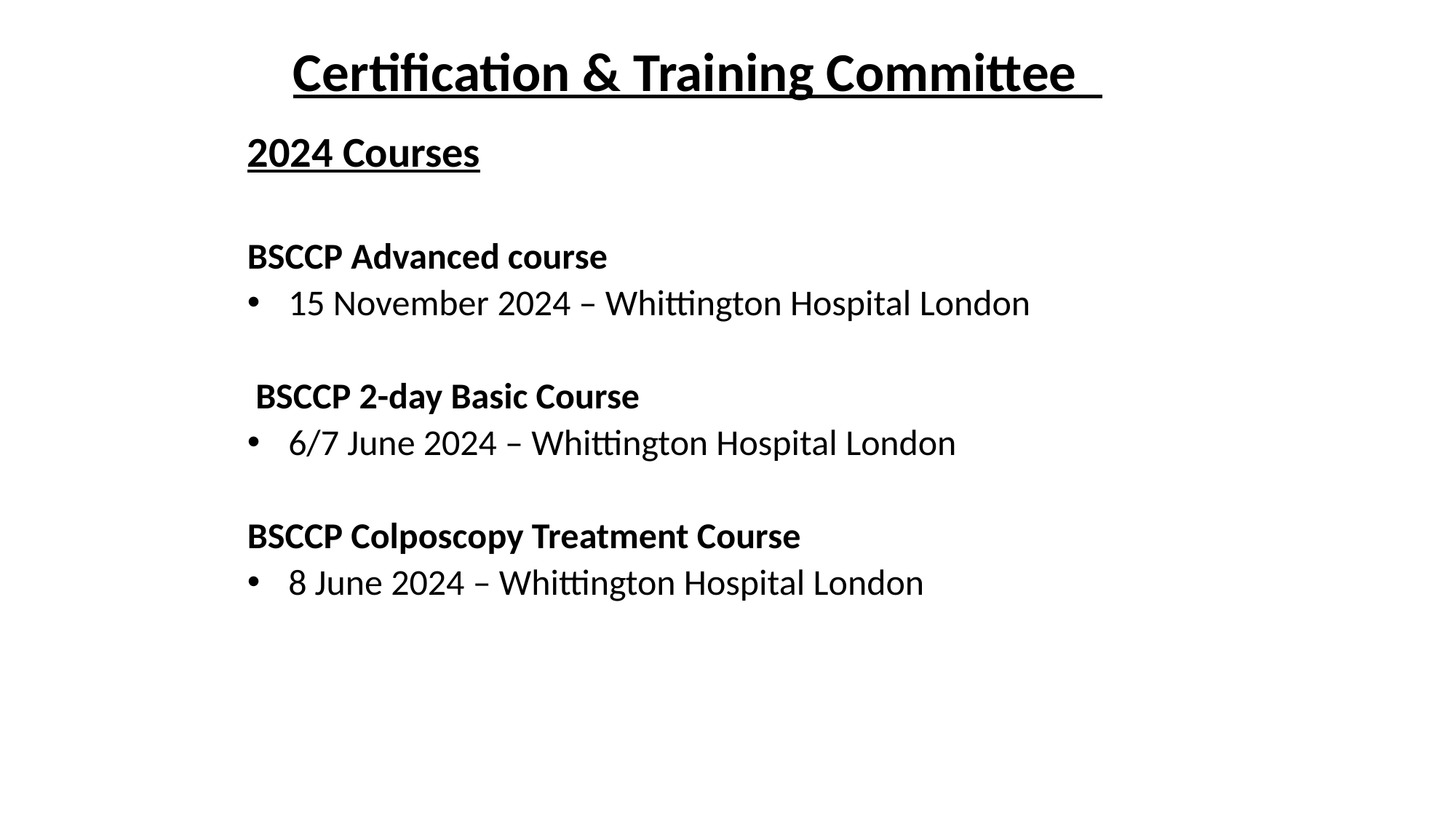

# Certification & Training Committee
2024 Courses

BSCCP Advanced course
15 November 2024 – Whittington Hospital London

 BSCCP 2-day Basic Course
6/7 June 2024 – Whittington Hospital London

BSCCP Colposcopy Treatment Course
8 June 2024 – Whittington Hospital London